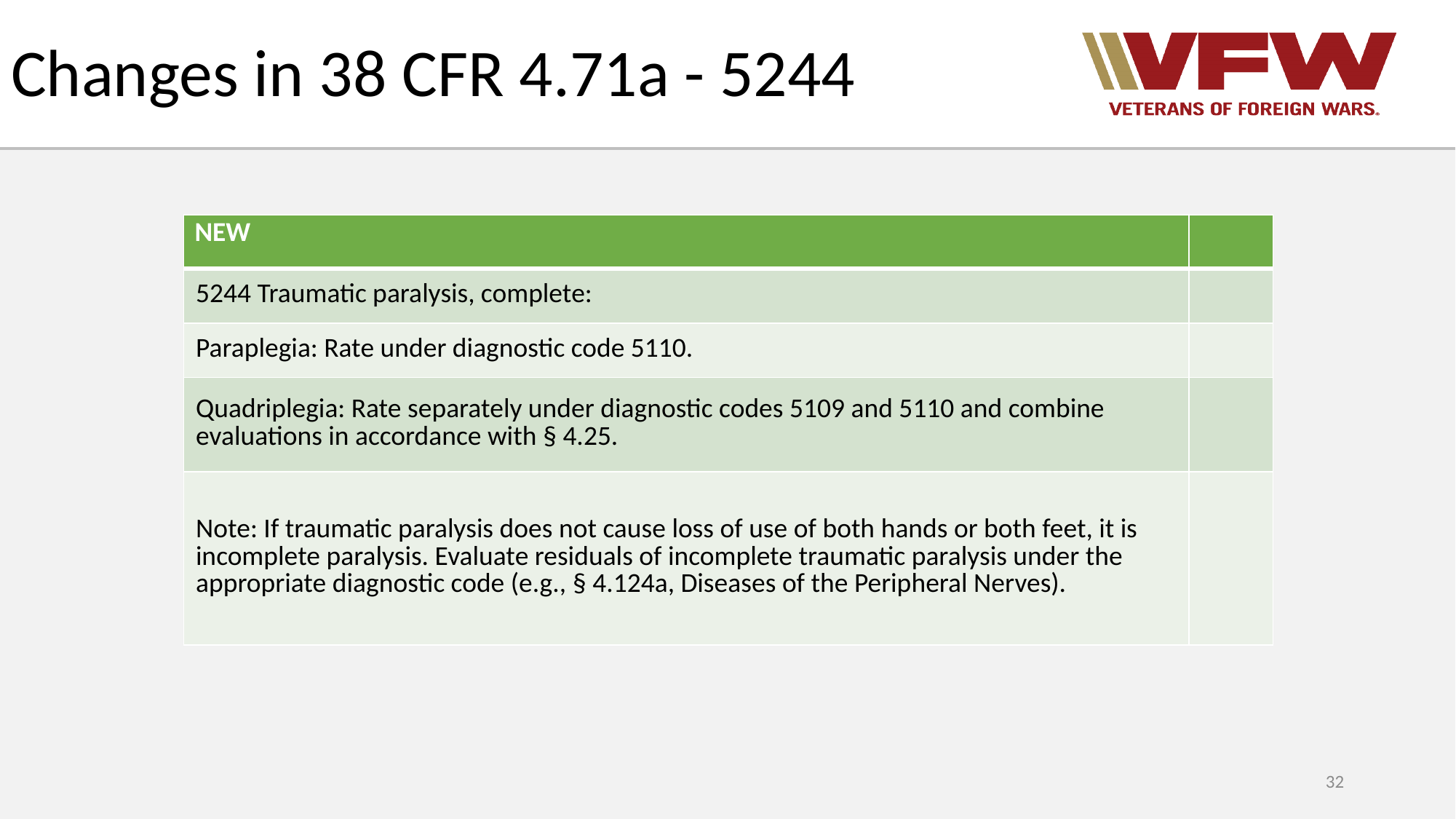

# Changes in 38 CFR 4.71a - 5244
| NEW |  |
| --- | --- |
| 5244 Traumatic paralysis, complete: |  |
| Paraplegia: Rate under diagnostic code 5110. |  |
| Quadriplegia: Rate separately under diagnostic codes 5109 and 5110 and combine evaluations in accordance with § 4.25. |  |
| Note: If traumatic paralysis does not cause loss of use of both hands or both feet, it is incomplete paralysis. Evaluate residuals of incomplete traumatic paralysis under the appropriate diagnostic code (e.g., § 4.124a, Diseases of the Peripheral Nerves). |  |
32